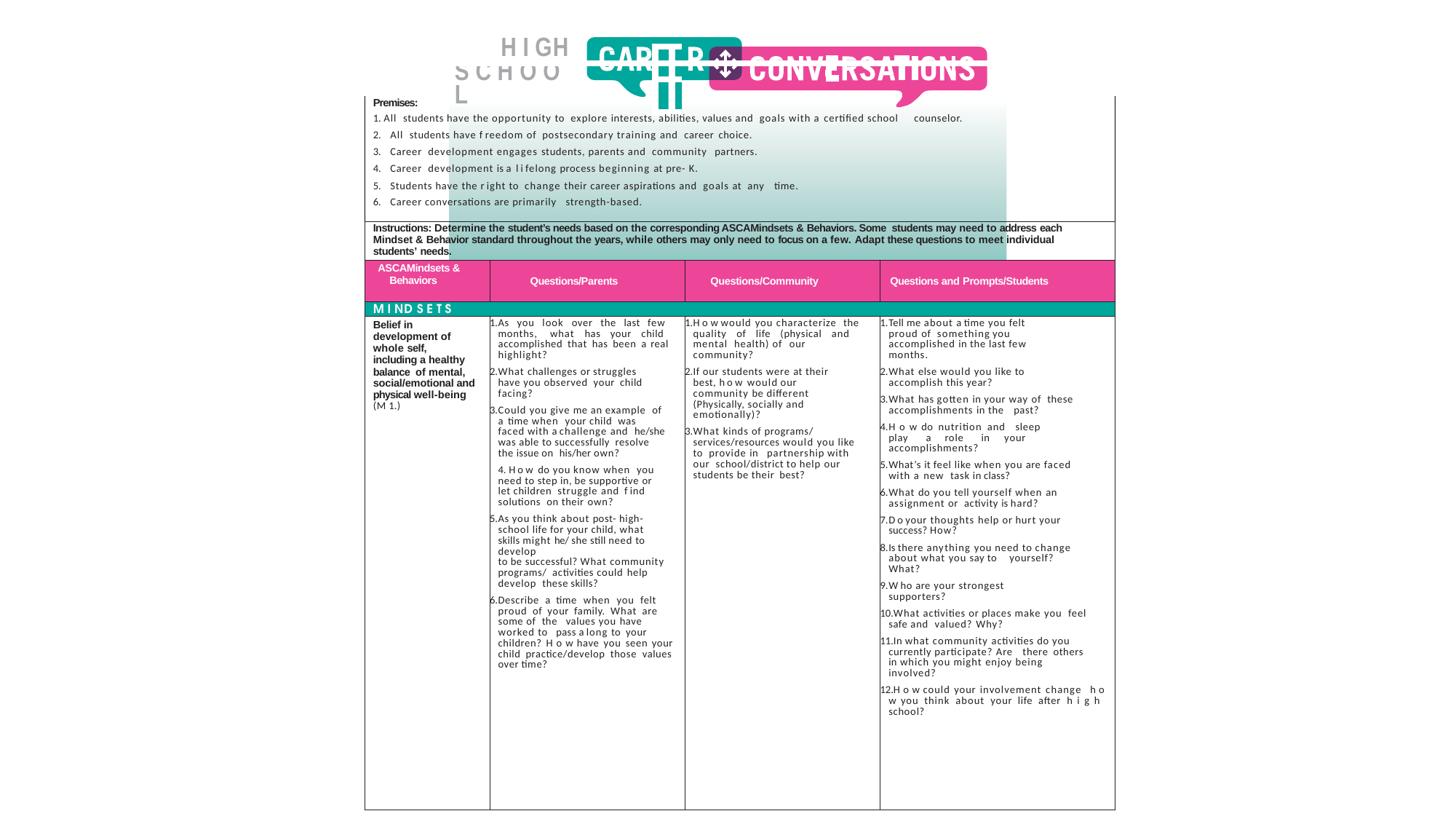

H I GH  S C H O O L

| Premises: All students have the opportunity to explore interests, abilities, values and goals with a certified school counselor. All students have f reedom of postsecondary training and career choice. Career development engages students, parents and community partners. Career development is a l i felong process beginning at pre- K. Students have the r ight to change their career aspirations and goals at any time. Career conversations are primarily strength-based. |  |  |  |
| --- | --- | --- | --- |
| Instructions: Determine the student’s needs based on the corresponding ASCAMindsets & Behaviors. Some students may need to address each Mindset & Behavior standard throughout the years, while others may only need to focus on a few. Adapt these questions to meet individual students’ needs. |  |  |  |
| ASCAMindsets & Behaviors | Questions/Parents | Questions/Community | Questions and Prompts/Students |
| M I ND S E T S |  |  |  |
| Belief in development of whole self, including a healthy balance of mental, social/emotional and physical well-being (M 1.) | As you look over the last few months, what has your child accomplished that has been a real highlight? What challenges or struggles have you observed your child facing? Could you give me an example of a time when your child was faced with a challenge and he/she was able to successfully resolve the issue on his/her own? H o w do you know when you need to step in, be supportive or let children struggle and f ind solutions on their own? As you think about post- high- school life for your child, what skills might he/ she still need to develop to be successful? What community programs/ activities could help develop these skills? Describe a time when you felt proud of your family. What are some of the values you have worked to pass a long to your children? H o w have you seen your child practice/develop those values over time? | H o w would you characterize the quality of life (physical and mental health) of our community? If our students were at their best, h o w would our community be different (Physically, socially and emotionally)? What kinds of programs/ services/resources would you like to provide in partnership with our school/district to help our students be their best? | Tell me about a time you felt proud of something you accomplished in the last few months. What else would you like to accomplish this year? What has gotten in your way of these accomplishments in the past? H o w do nutrition and sleep play a role in your accomplishments? What’s it feel like when you are faced with a new task in class? What do you tell yourself when an assignment or activity is hard? D o your thoughts help or hurt your success? How? Is there anything you need to change about what you say to yourself? What? W ho are your strongest supporters? What activities or places make you feel safe and valued? Why? In what community activities do you currently participate? Are there others in which you might enjoy being involved? H o w could your involvement change h o w you think about your life after h i g h school? |